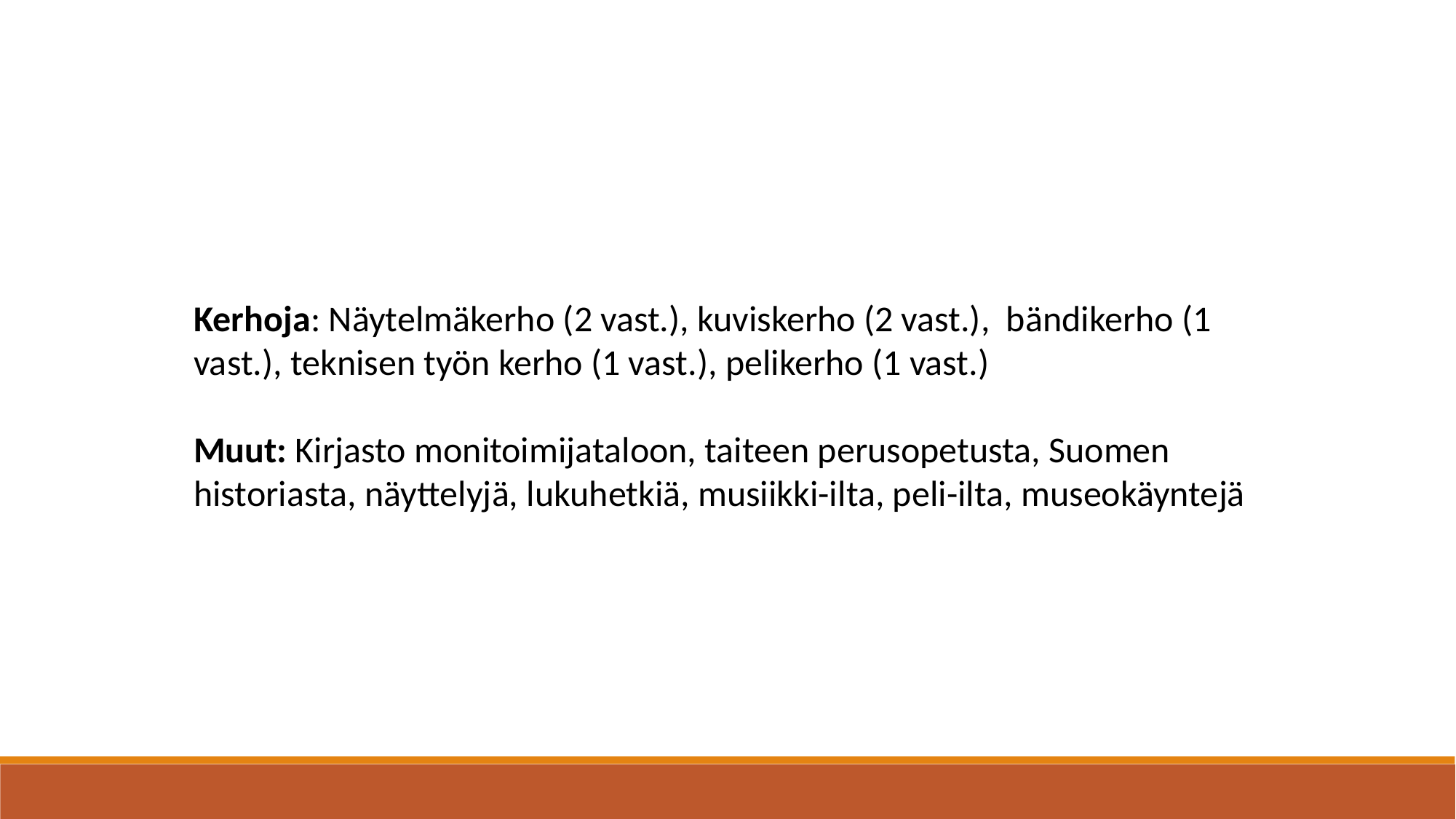

Kerhoja: Näytelmäkerho (2 vast.), kuviskerho (2 vast.),  bändikerho (1 vast.), teknisen työn kerho (1 vast.), pelikerho (1 vast.)

Muut: Kirjasto monitoimijataloon, taiteen perusopetusta, Suomen historiasta, näyttelyjä, lukuhetkiä, musiikki-ilta, peli-ilta, museokäyntejä